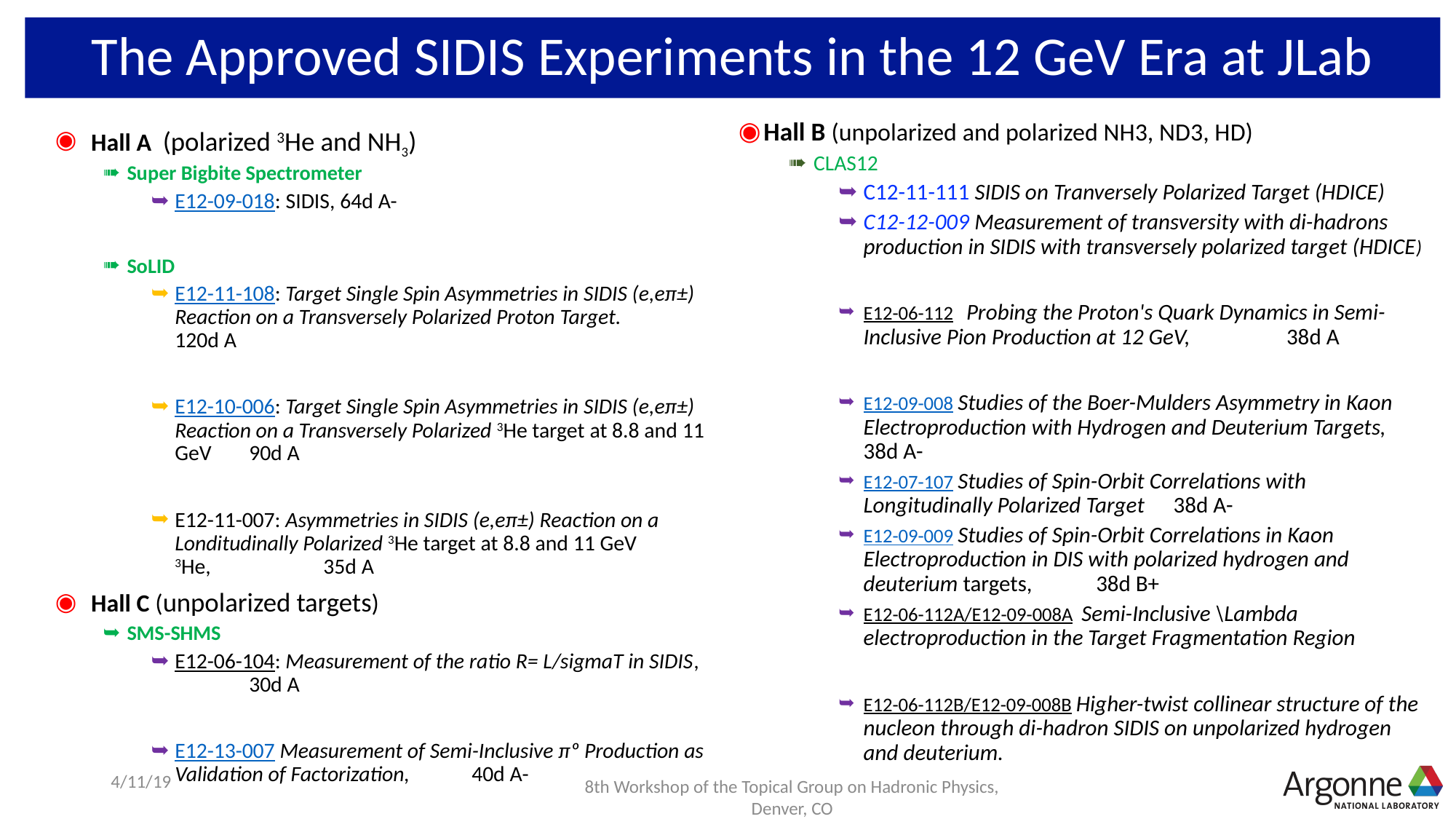

# The Approved SIDIS Experiments in the 12 GeV Era at JLab
Hall B (unpolarized and polarized NH3, ND3, HD)
CLAS12
C12-11-111 SIDIS on Tranversely Polarized Target (HDICE)
C12-12-009 Measurement of transversity with di-hadrons production in SIDIS with transversely polarized target (HDICE)

E12-06-112   Probing the Proton's Quark Dynamics in Semi-Inclusive Pion Production at 12 GeV,	       38d A

E12-09-008 Studies of the Boer-Mulders Asymmetry in Kaon Electroproduction with Hydrogen and Deuterium Targets,  			38d A-
E12-07-107 Studies of Spin-Orbit Correlations with Longitudinally Polarized Target						38d A-
E12-09-009 Studies of Spin-Orbit Correlations in Kaon Electroproduction in DIS with polarized hydrogen and deuterium targets, 			38d B+
E12-06-112A/E12-09-008A  Semi-Inclusive \Lambda electroproduction in the Target Fragmentation Region

E12-06-112B/E12-09-008B Higher-twist collinear structure of the nucleon through di-hadron SIDIS on unpolarized hydrogen and deuterium.
Hall A  (polarized 3He and NH3)
Super Bigbite Spectrometer
E12-09-018: SIDIS, 64d A-

SoLID
E12-11-108: Target Single Spin Asymmetries in SIDIS (e,eπ±) Reaction on a Transversely Polarized Proton Target.			120d A

E12-10-006: Target Single Spin Asymmetries in SIDIS (e,eπ±) Reaction on a Transversely Polarized 3He target at 8.8 and 11 GeV		90d A

E12-11-007: Asymmetries in SIDIS (e,eπ±) Reaction on a Londitudinally Polarized 3He target at 8.8 and 11 GeV	 3He,	 	35d A
Hall C (unpolarized targets)
SMS-SHMS
E12-06-104: Measurement of the ratio R= L/sigmaT in SIDIS, 		30d A

E12-13-007 Measurement of Semi-Inclusive πº Production as Validation of Factorization, 					40d A-
4/11/19
8th Workshop of the Topical Group on Hadronic Physics, Denver, CO